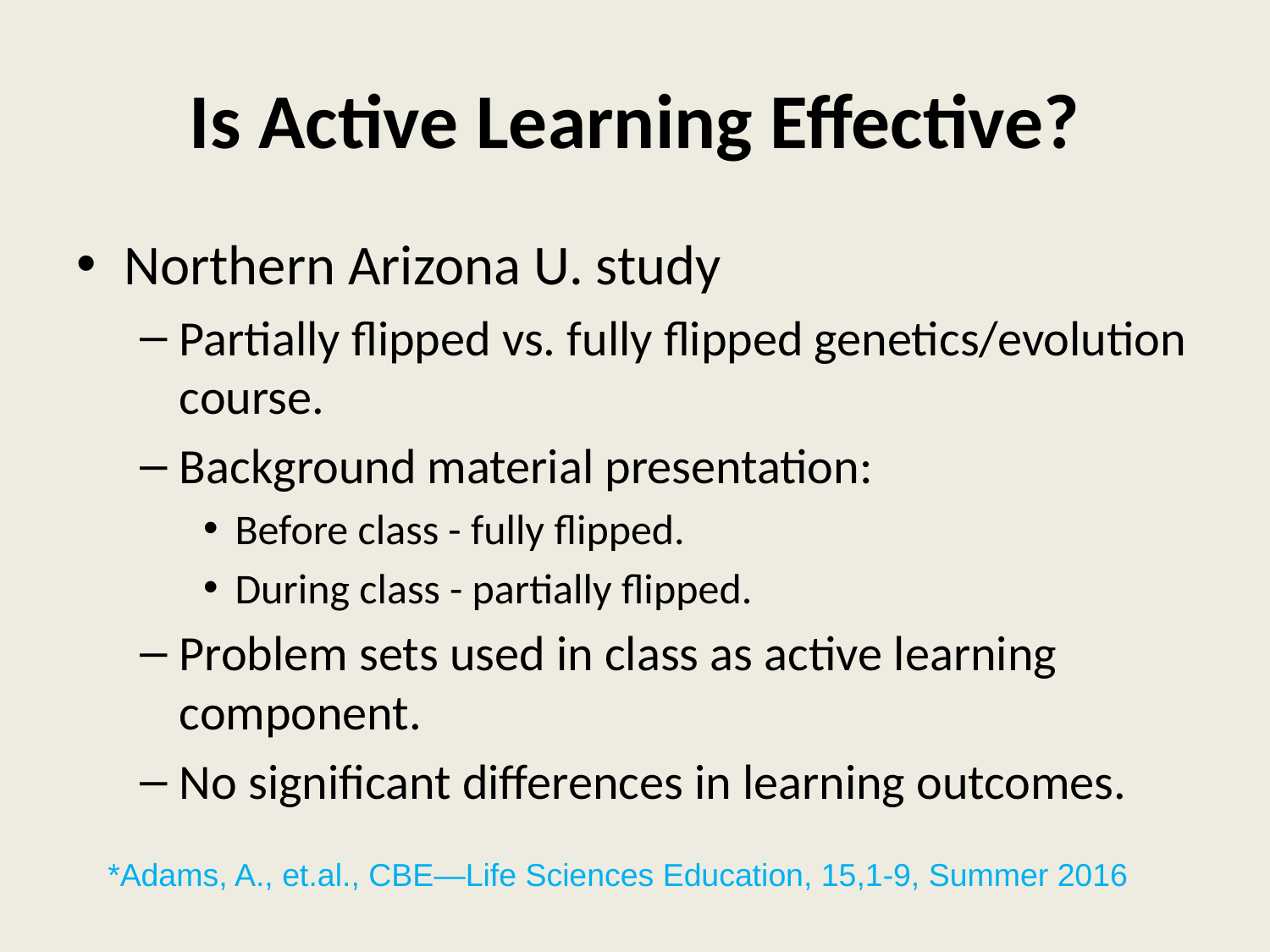

# Is Active Learning Effective?
Northern Arizona U. study
Partially flipped vs. fully flipped genetics/evolution course.
Background material presentation:
Before class - fully flipped.
During class - partially flipped.
Problem sets used in class as active learning component.
No significant differences in learning outcomes.

*Adams, A., et.al., CBE—Life Sciences Education, 15,1-9, Summer 2016